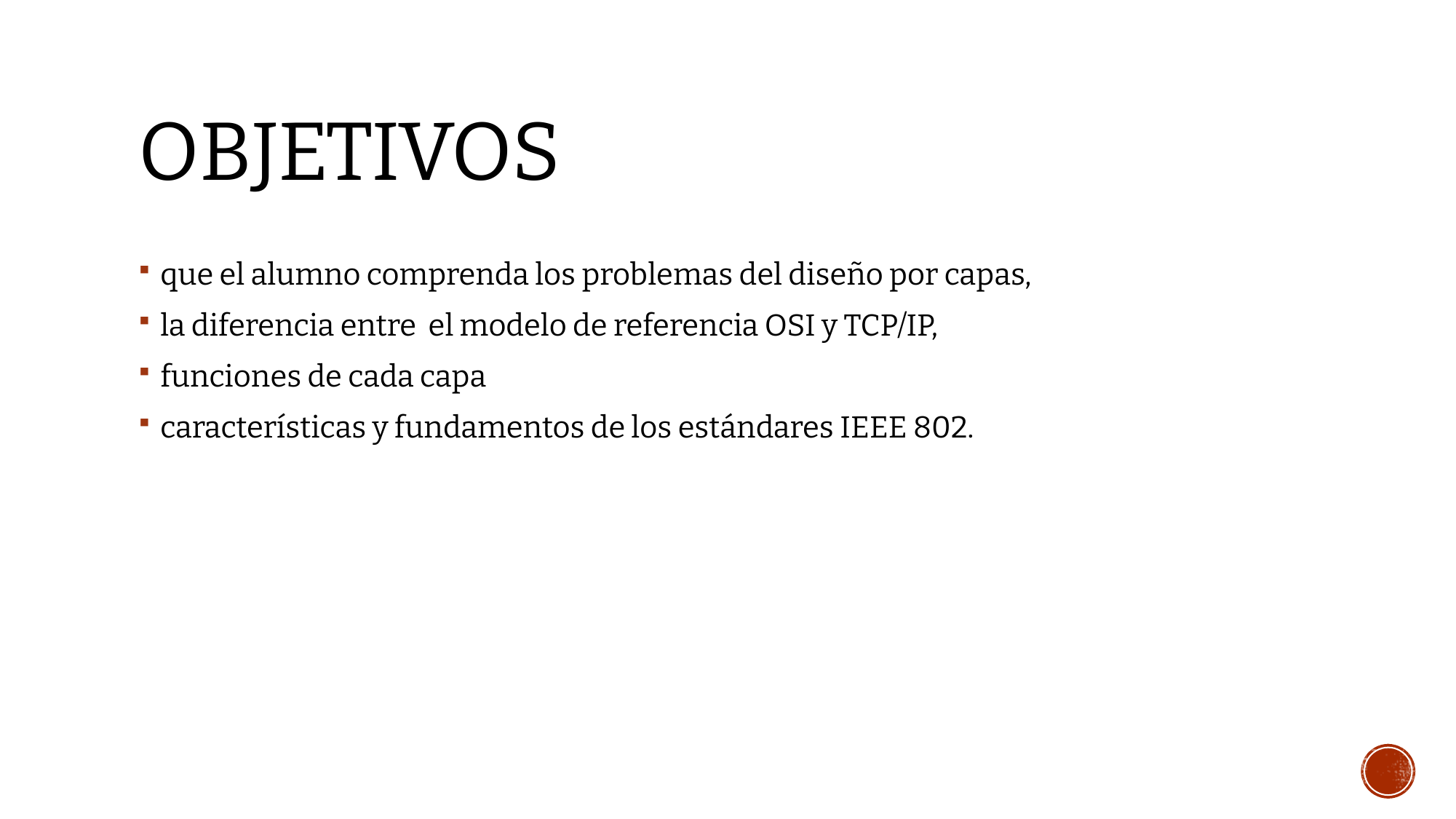

# objetivos
que el alumno comprenda los problemas del diseño por capas,
la diferencia entre  el modelo de referencia OSI y TCP/IP,
funciones de cada capa
características y fundamentos de los estándares IEEE 802.